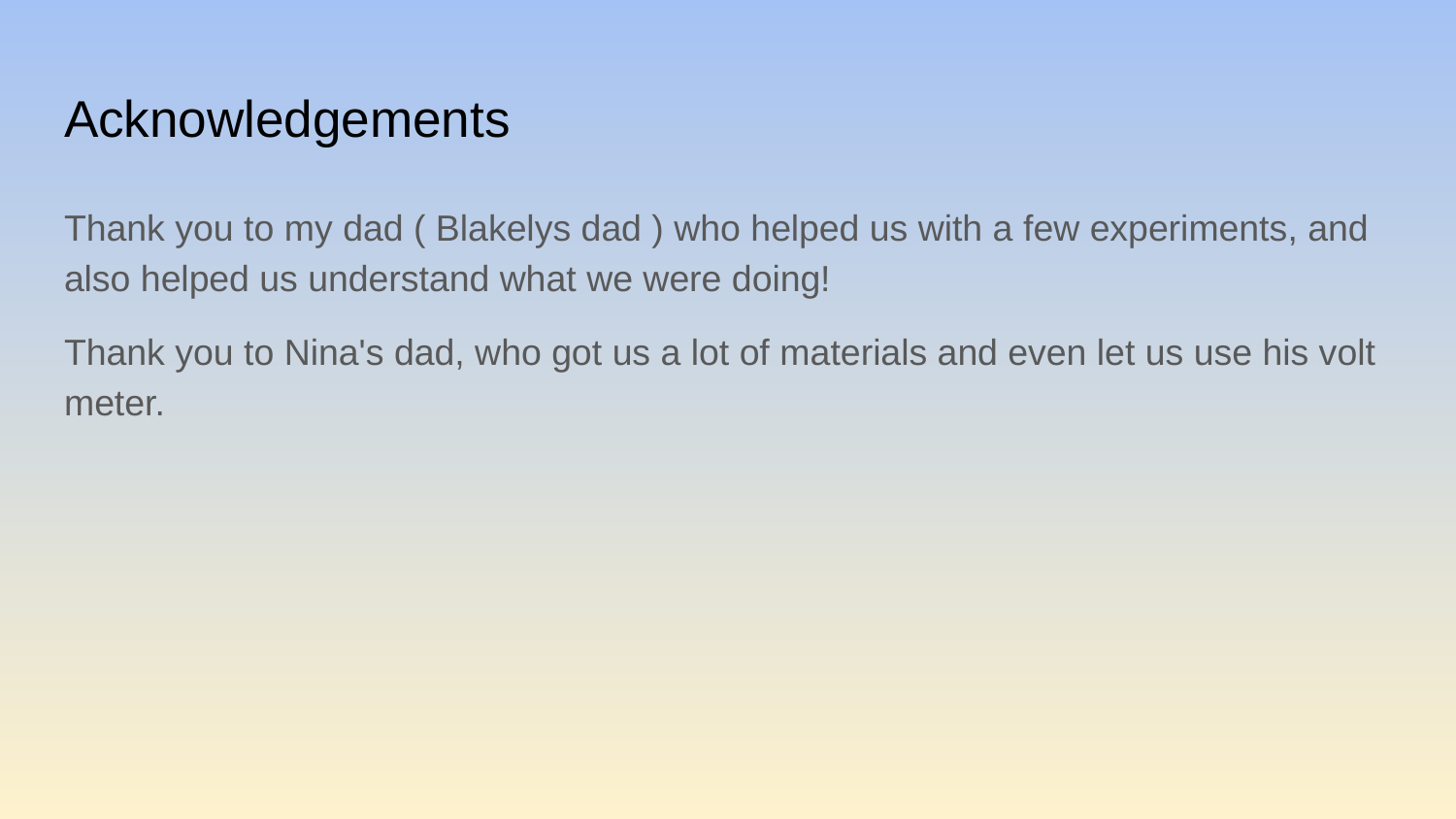

# Acknowledgements
Thank you to my dad ( Blakelys dad ) who helped us with a few experiments, and also helped us understand what we were doing!
Thank you to Nina's dad, who got us a lot of materials and even let us use his volt meter.